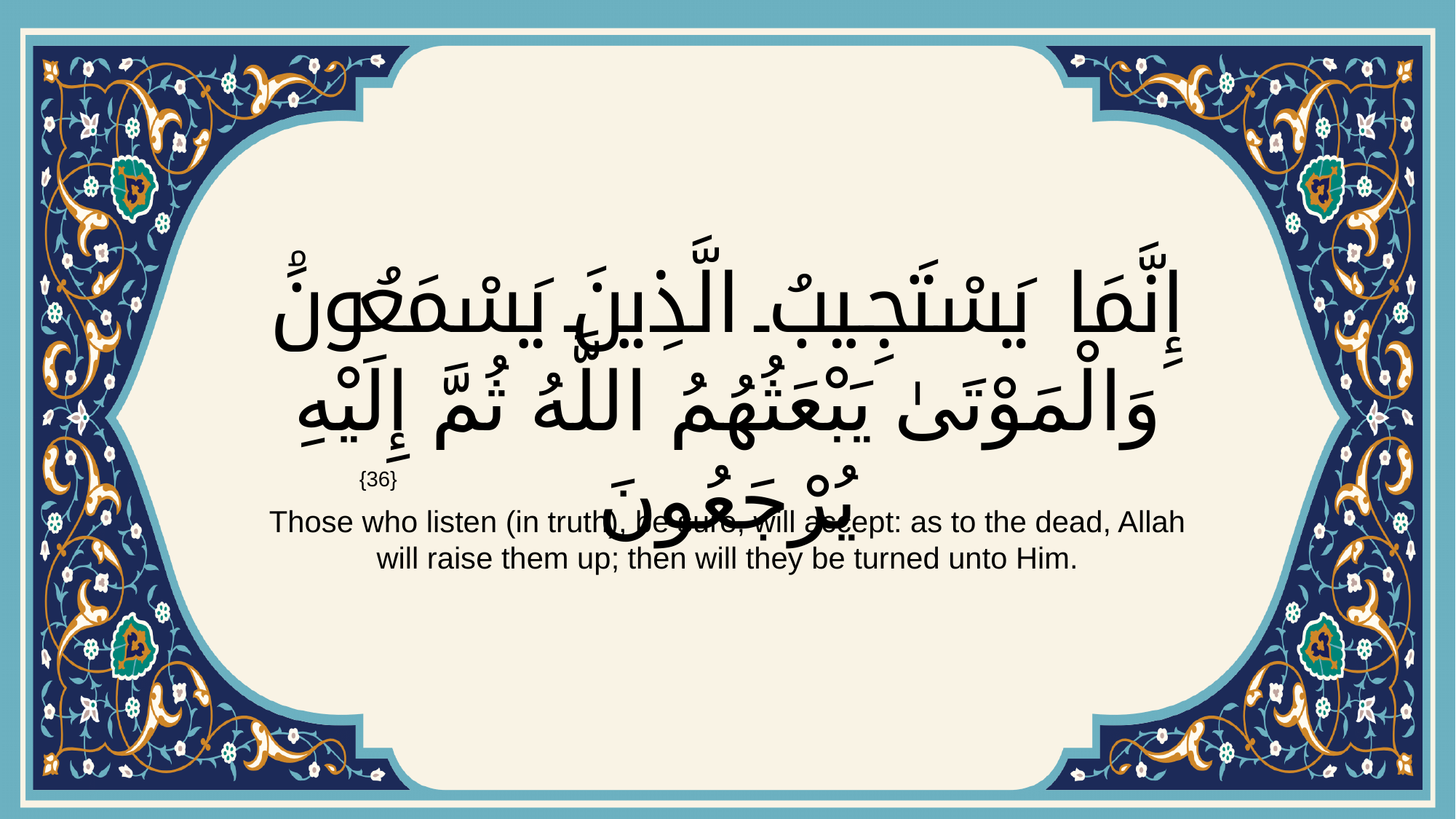

# إِنَّمَا يَسْتَجِيبُ الَّذِينَ يَسْمَعُونَۘ وَالْمَوْتَىٰ يَبْعَثُهُمُ اللَّهُ ثُمَّ إِلَيْهِ يُرْجَعُونَ
{36}
Those who listen (in truth), be sure, will accept: as to the dead, Allah will raise them up; then will they be turned unto Him.